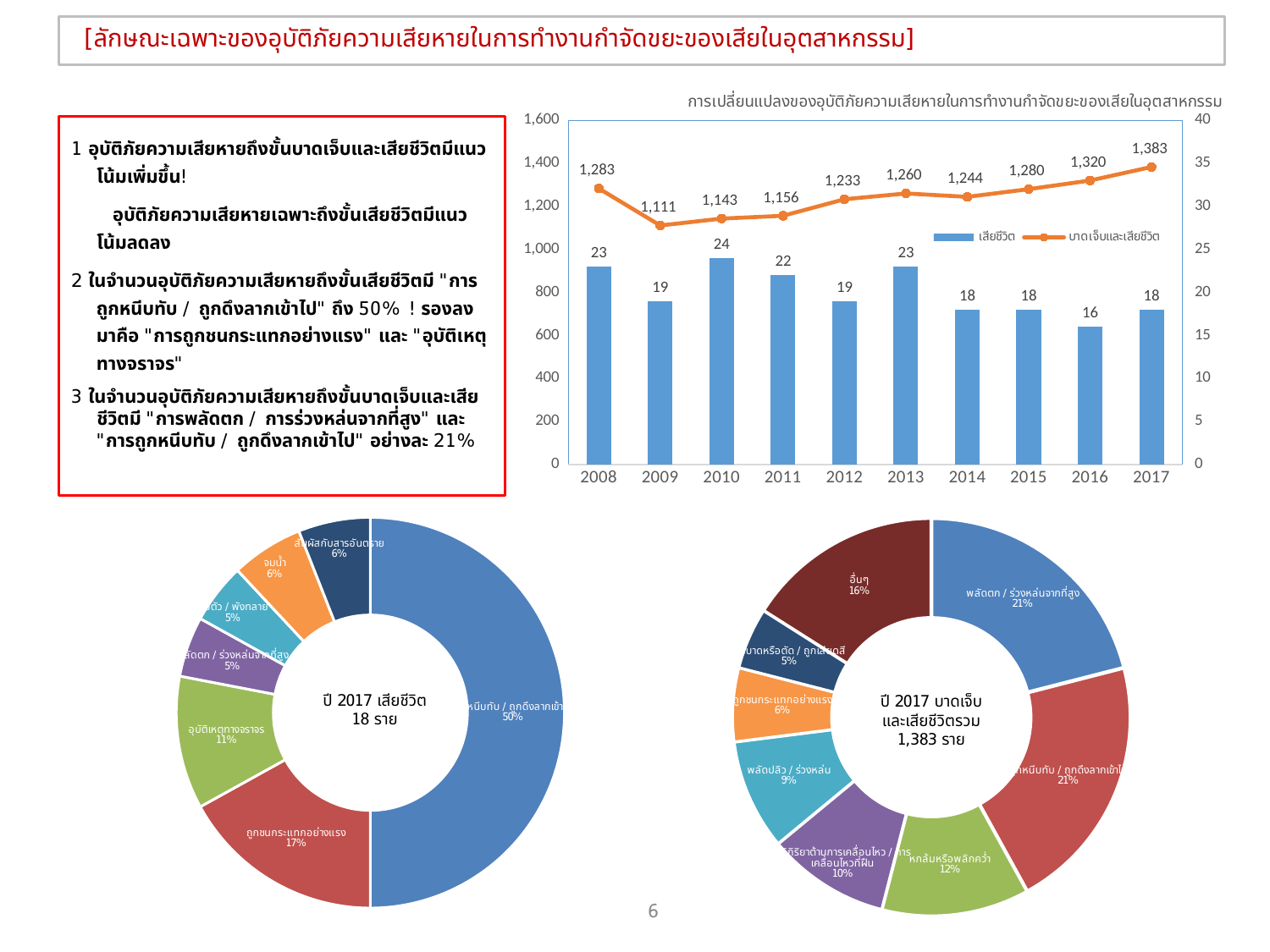

[ลักษณะเฉพาะของอุบัติภัยความเสียหายในการทำงานกำจัดขยะของเสียในอุตสาหกรรม]

### Chart: การเปลี่ยนแปลงของอุบัติภัยความเสียหายในการทำงานกำจัดขยะของเสียในอุตสาหกรรม

| Category | เสียชีวิต | บาดเจ็บและเสียชีวิต |
|---|---|---|
| 2008 | 23.0 | 1283.0 |
| 2009 | 19.0 | 1111.0 |
| 2010 | 24.0 | 1143.0 |
| 2011 | 22.0 | 1156.0 |
| 2012 | 19.0 | 1233.0 |
| 2013 | 23.0 | 1260.0 |
| 2014 | 18.0 | 1244.0 |
| 2015 | 18.0 | 1280.0 |
| 2016 | 16.0 | 1320.0 |
| 2017 | 18.0 | 1383.0 |
1 อุบัติภัยความเสียหายถึงขั้นบาดเจ็บและเสียชีวิตมีแนวโน้มเพิ่มขึ้น!
　　อุบัติภัยความเสียหายเฉพาะถึงขั้นเสียชีวิตมีแนวโน้มลดลง
2 ในจำนวนอุบัติภัยความเสียหายถึงขั้นเสียชีวิตมี "การถูกหนีบทับ / ถูกดึงลากเข้าไป" ถึง 50% ! รองลงมาคือ "การถูกชนกระแทกอย่างแรง" และ "อุบัติเหตุทางจราจร"
3 ในจำนวนอุบัติภัยความเสียหายถึงขั้นบาดเจ็บและเสียชีวิตมี "การพลัดตก / การร่วงหล่นจากที่สูง" และ "การถูกหนีบทับ / ถูกดึงลากเข้าไป" อย่างละ 21%

### Chart

| Category |  |
|---|---|
| ถูกหนีบทับ / ถูกดึงลากเข้าไป | 50.0 |
| ถูกชนกระแทกอย่างแรง | 17.0 |
| อุบัติเหตุทางจราจร | 11.0 |
| พลัดตก / ร่วงหล่นจากที่สูง | 5.0 |
| ยุบตัว / พังทลาย | 5.0 |
| จมน้ำ | 6.0 |
| สัมผัสกับสารอันตราย | 6.0 |
ปี 2017 เสียชีวิต
18 ราย

### Chart

| Category |  |
|---|---|
| พลัดตก / ร่วงหล่นจากที่สูง | 21.0 |
| ถูกหนีบทับ / ถูกดึงลากเข้าไป | 21.0 |
| หกล้มหรือพลิกคว่ำ | 12.0 |
| ปฏิกิริยาต้านการเคลื่อนไหว / การเคลื่อนไหวที่ฝืน | 10.0 |
| พลัดปลิว / ร่วงหล่น | 9.0 |
| ถูกชนกระแทกอย่างแรง | 6.0 |
| ถูกบาดหรือตัด / ถูกเสียดสี | 5.0 |
| อื่นๆ | 16.0 |
ปี 2017 บาดเจ็บและเสียชีวิตรวม
1,383 ราย
6